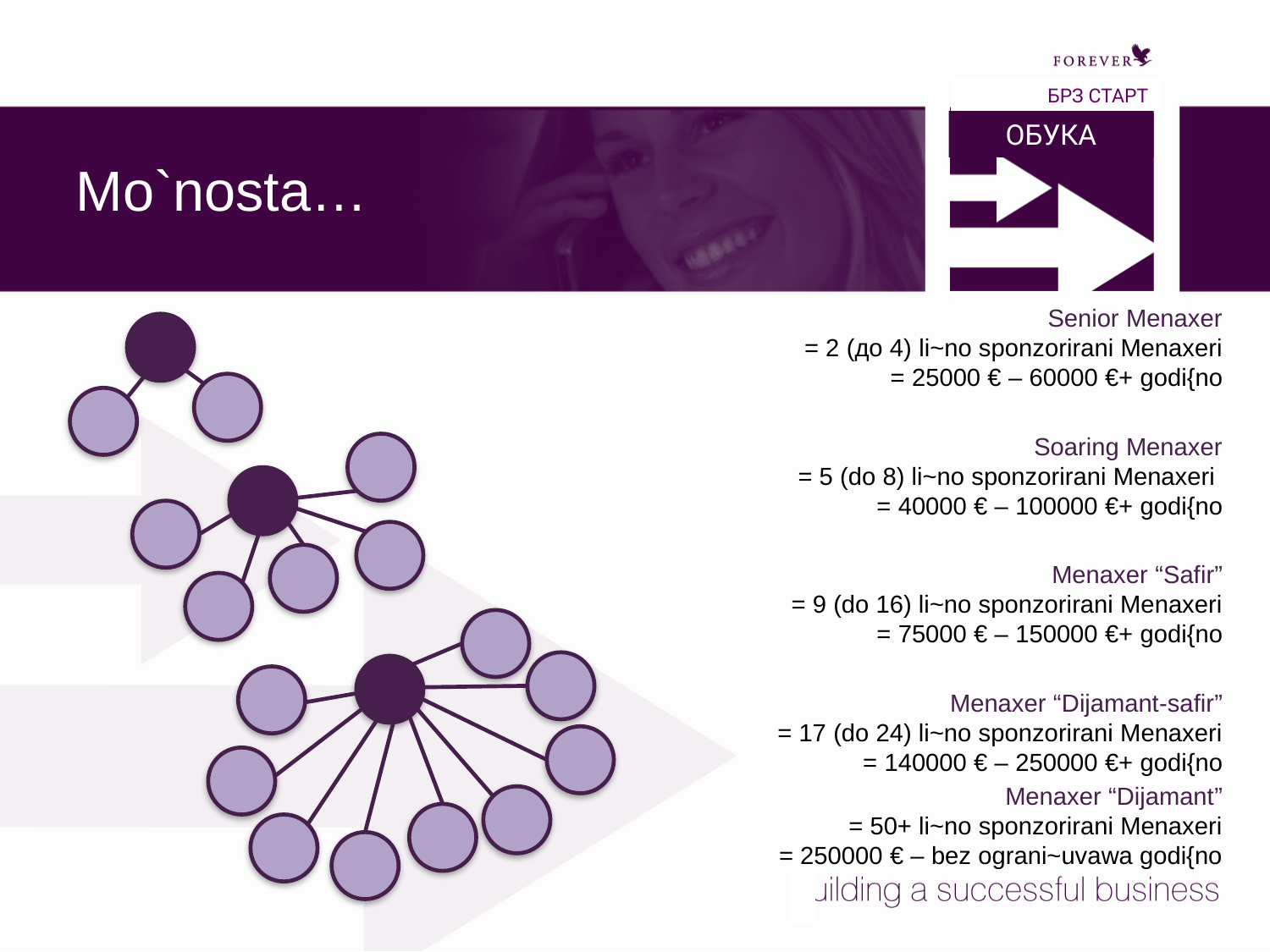

БРЗ СТАРТ
ОБУКА
Mo`nosta…
Senior Menaxer
= 2 (до 4) li~no sponzorirani Menaxeri
= 25000 € – 60000 €+ godi{no

Soaring Menaxer
= 5 (do 8) li~no sponzorirani Menaxeri
= 40000 € – 100000 €+ godi{no

Menaxer “Safir”
= 9 (do 16) li~no sponzorirani Menaxeri
= 75000 € – 150000 €+ godi{no

Menaxer “Dijamant-safir”
= 17 (do 24) li~no sponzorirani Menaxeri
= 140000 € – 250000 €+ godi{no
Menaxer “Dijamant”
= 50+ li~no sponzorirani Menaxeri
= 250000 € – bez ograni~uvawa godi{no